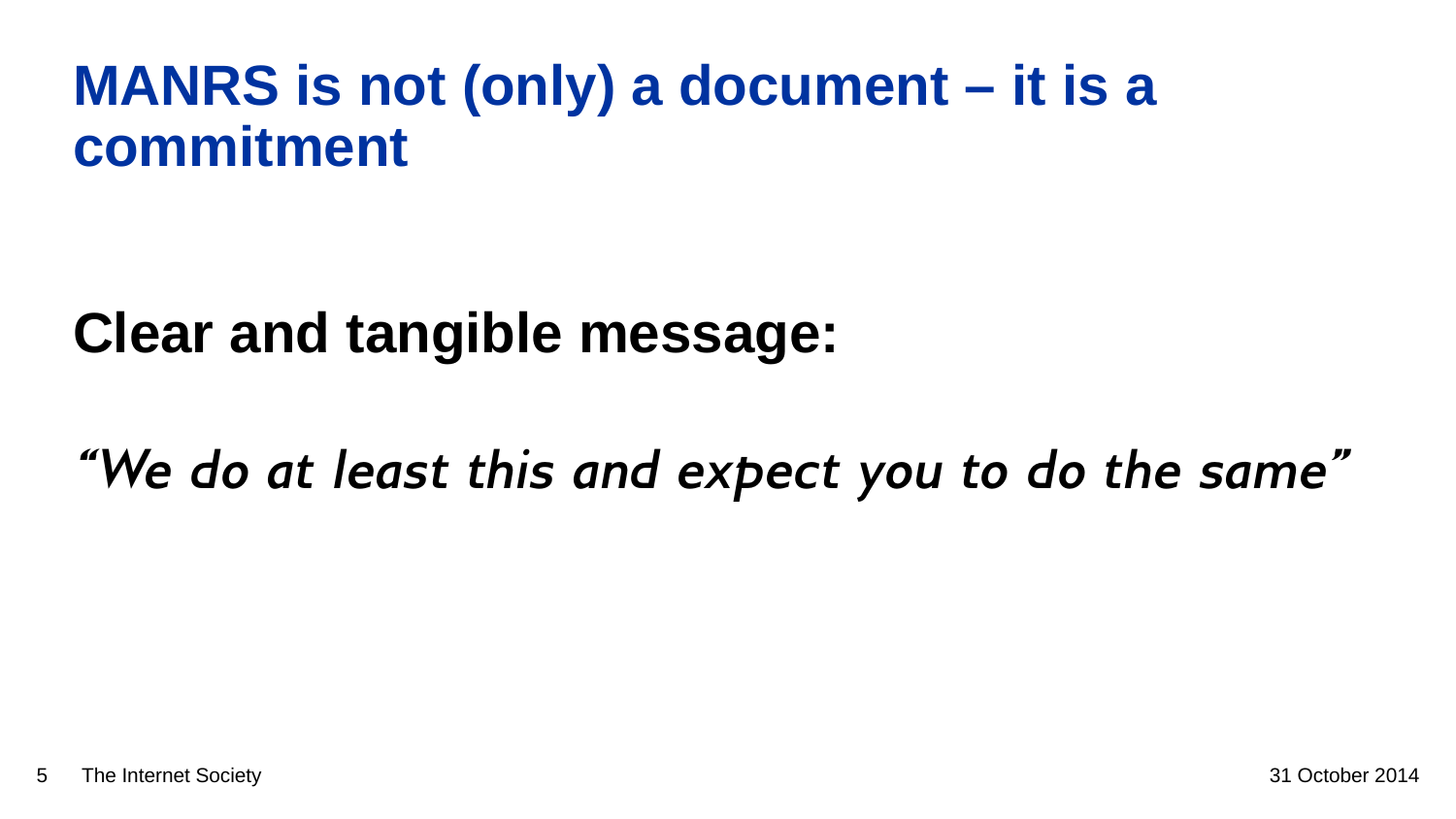

# MANRS is not (only) a document – it is a commitment
Clear and tangible message:
“We do at least this and expect you to do the same”
5
31 October 2014